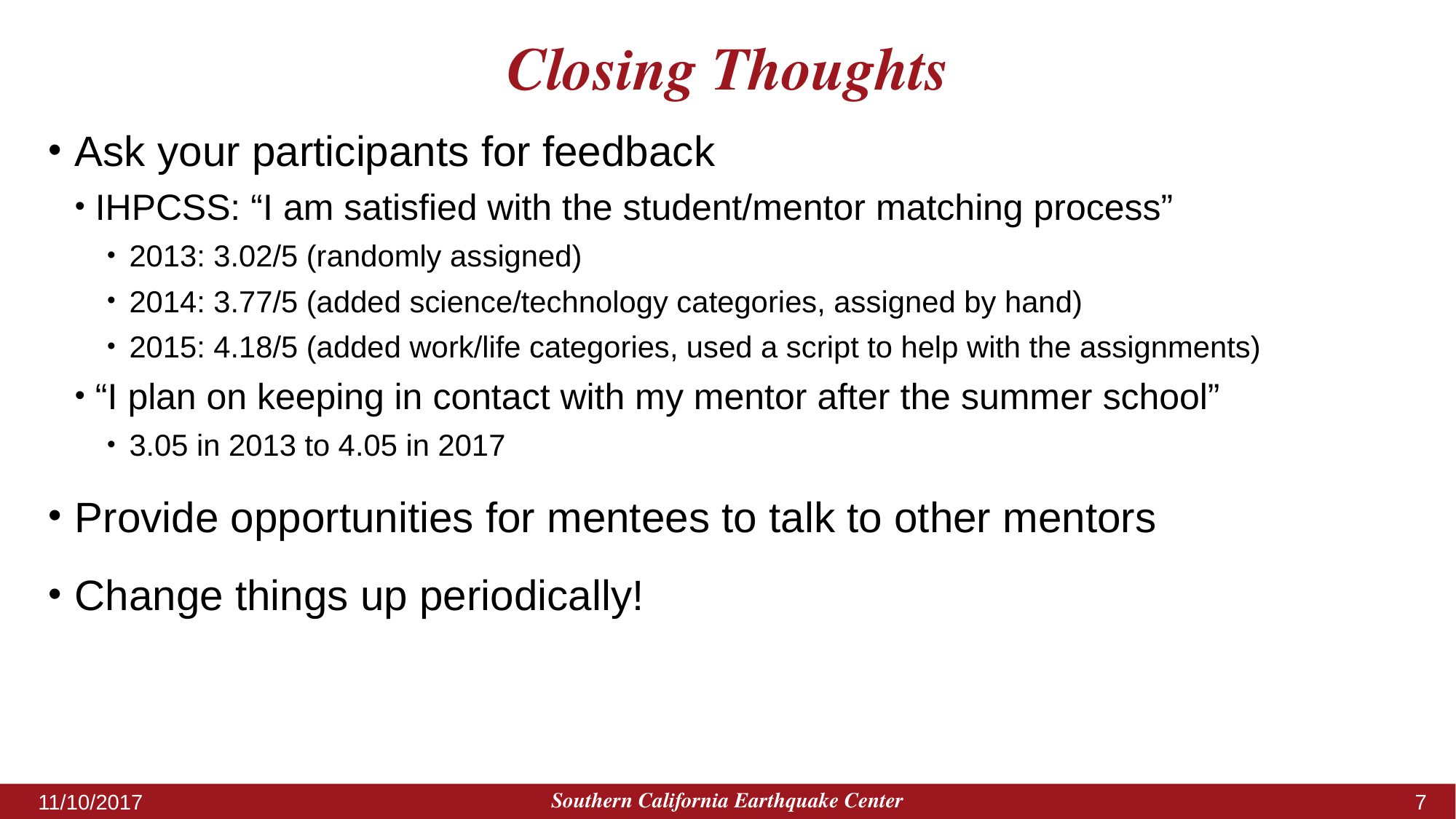

# Closing Thoughts
Ask your participants for feedback
IHPCSS: “I am satisfied with the student/mentor matching process”
2013: 3.02/5 (randomly assigned)
2014: 3.77/5 (added science/technology categories, assigned by hand)
2015: 4.18/5 (added work/life categories, used a script to help with the assignments)
“I plan on keeping in contact with my mentor after the summer school”
3.05 in 2013 to 4.05 in 2017
Provide opportunities for mentees to talk to other mentors
Change things up periodically!

Southern California Earthquake Center
11/10/2017
7